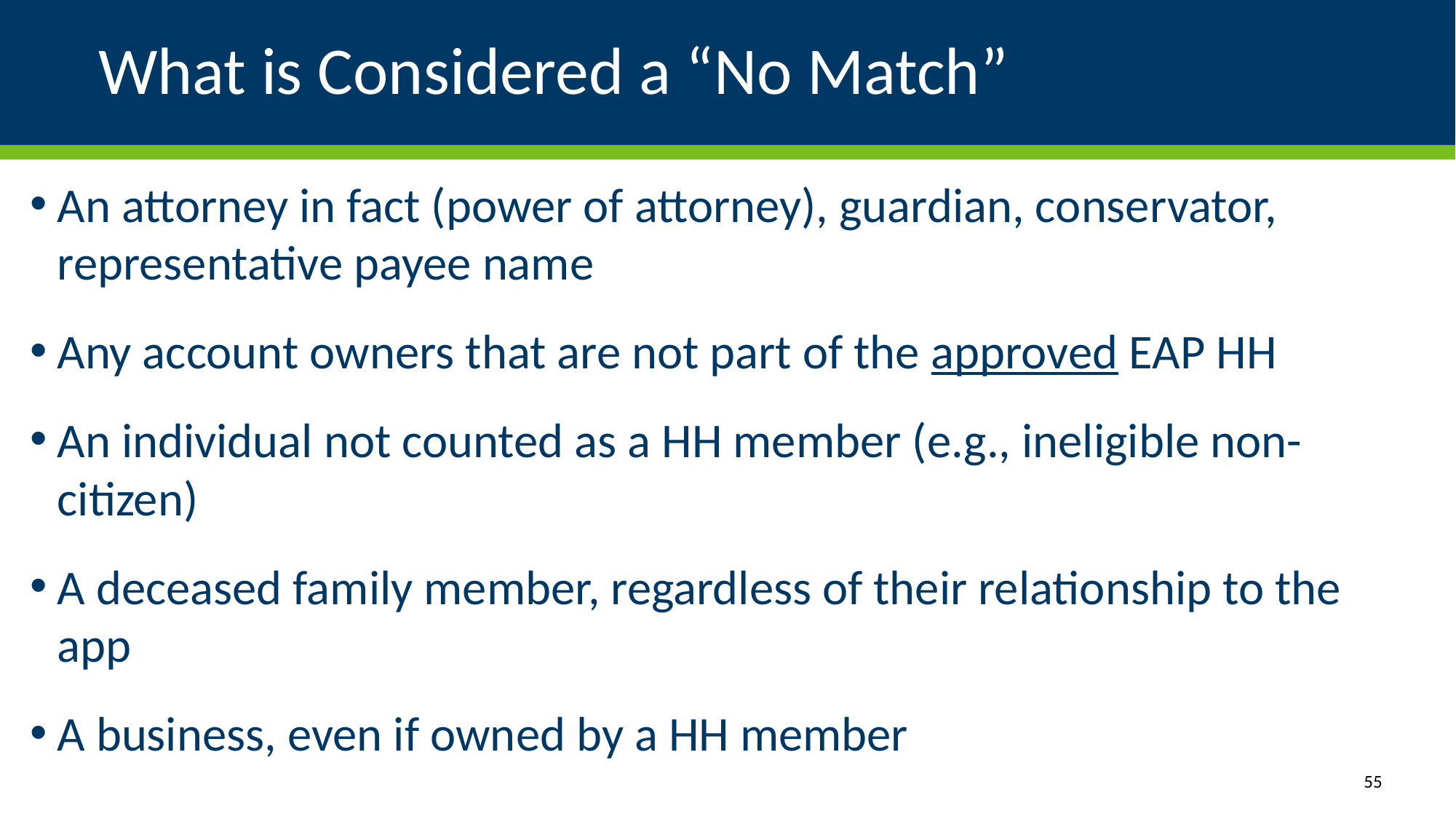

# What is Considered a “No Match”
An attorney in fact (power of attorney), guardian, conservator, representative payee name
Any account owners that are not part of the approved EAP HH
An individual not counted as a HH member (e.g., ineligible non-citizen)
A deceased family member, regardless of their relationship to the app
A business, even if owned by a HH member

55